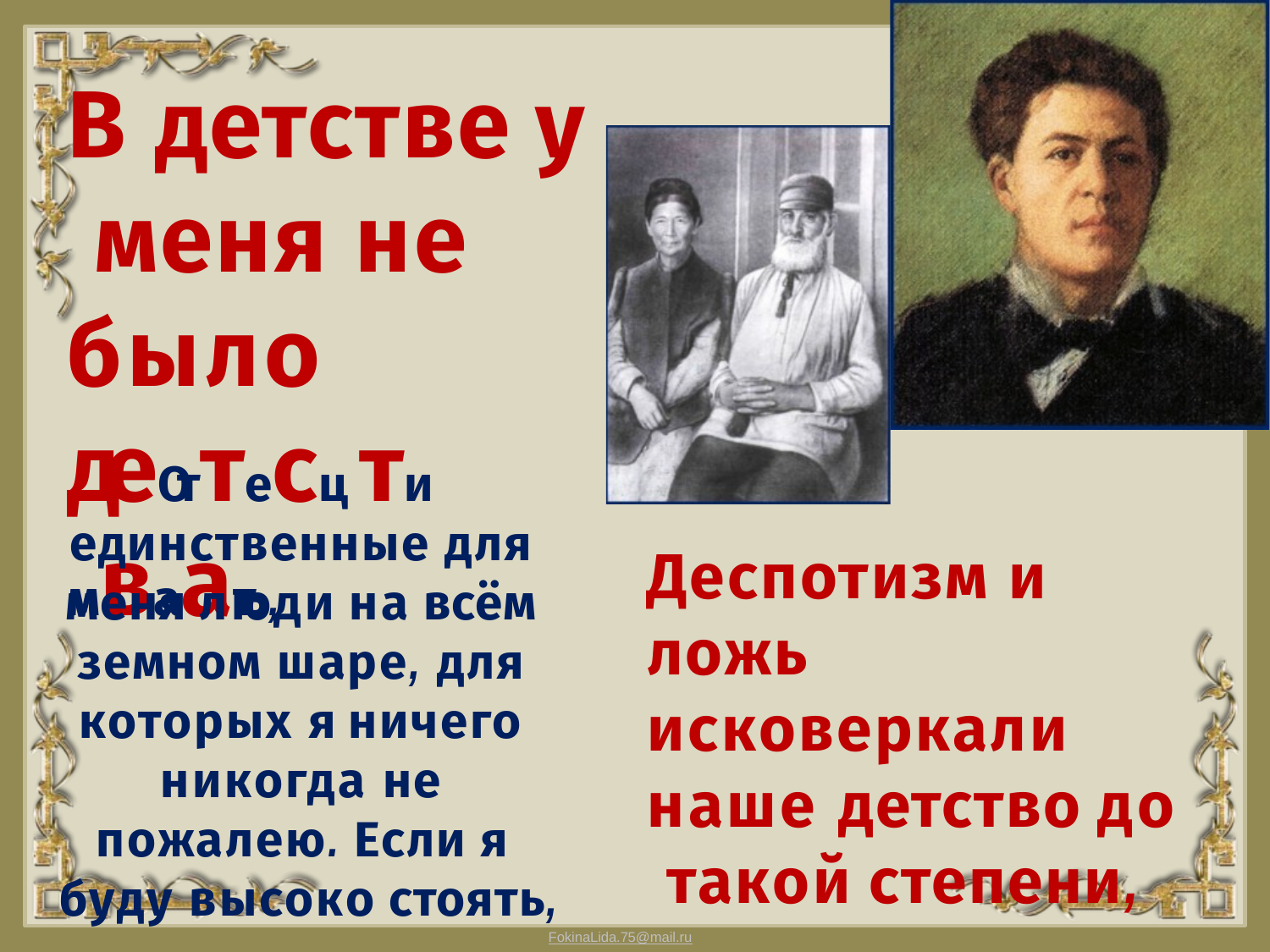

# В детстве у  меня не  было
деОттесц ти мваать,

единственные для  меня люди на всём  земном шаре, для  которых я ничего  никогда не  пожалею. Если я  буду высоко стоять,
Деспотизм и  ложь  исковеркали  наше детство до  такой степени,
FokinaLida.75@mail.ru